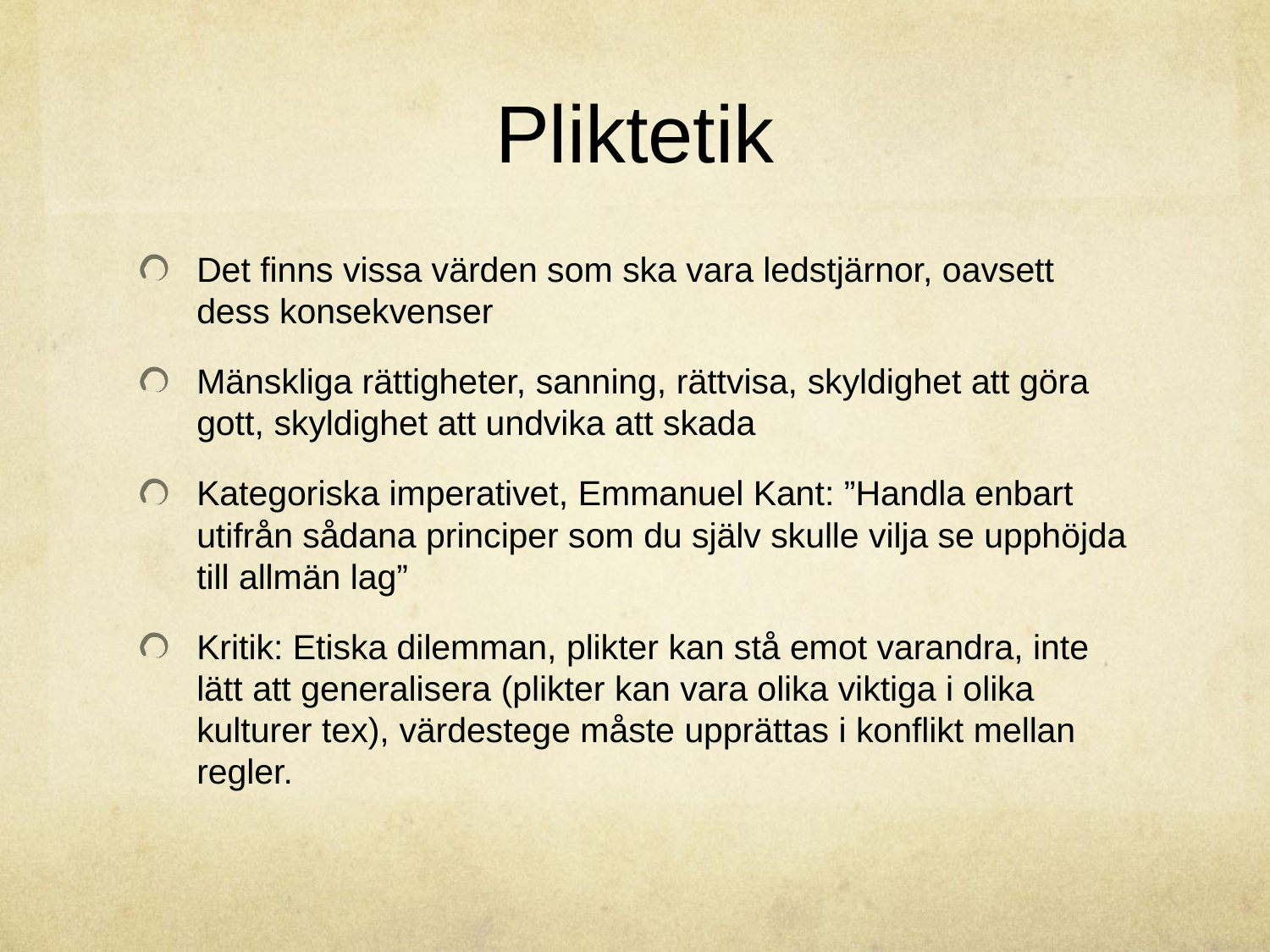

# Pliktetik
Det finns vissa värden som ska vara ledstjärnor, oavsett dess konsekvenser
Mänskliga rättigheter, sanning, rättvisa, skyldighet att göra gott, skyldighet att undvika att skada
Kategoriska imperativet, Emmanuel Kant: ”Handla enbart utifrån sådana principer som du själv skulle vilja se upphöjda till allmän lag”
Kritik: Etiska dilemman, plikter kan stå emot varandra, inte lätt att generalisera (plikter kan vara olika viktiga i olika kulturer tex), värdestege måste upprättas i konflikt mellan regler.